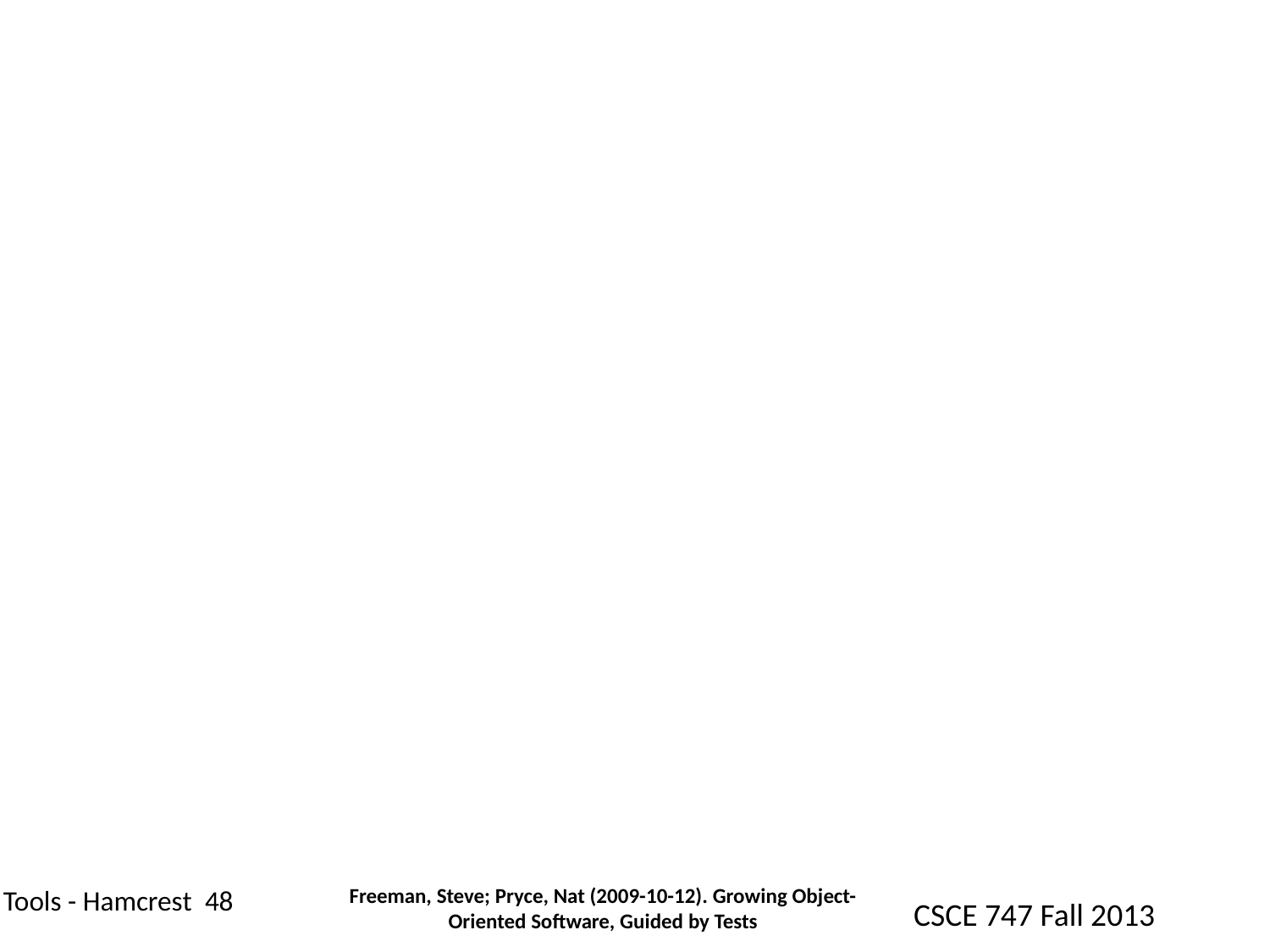

#

Freeman, Steve; Pryce, Nat (2009-10-12). Growing Object-Oriented Software, Guided by Tests